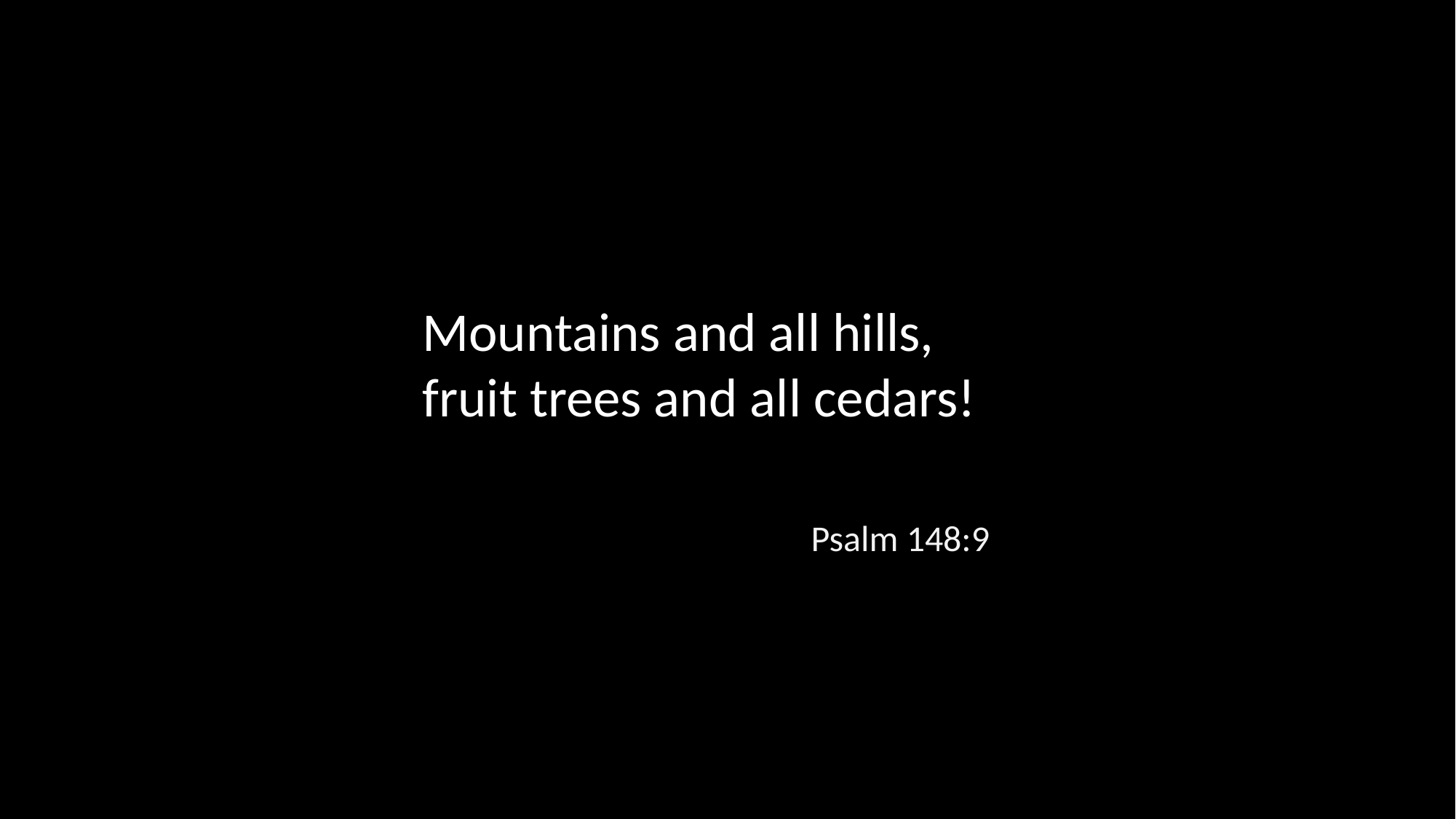

Mountains and all hills, fruit trees and all cedars!
Psalm 148:9